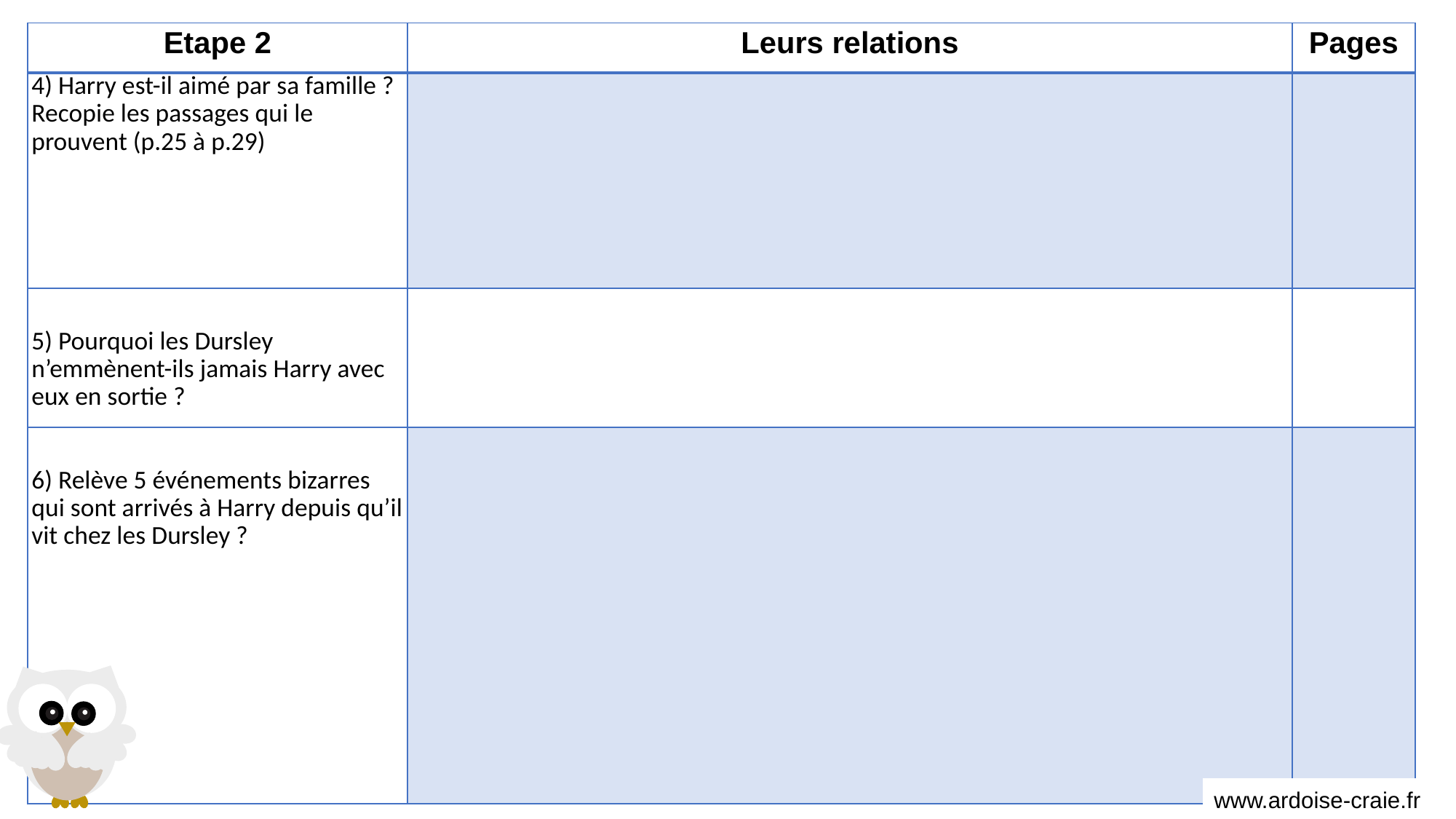

| Etape 2 | Leurs relations | Pages |
| --- | --- | --- |
| 4) Harry est-il aimé par sa famille ? Recopie les passages qui le prouvent (p.25 à p.29) |  |  |
| 5) Pourquoi les Dursley n’emmènent-ils jamais Harry avec eux en sortie ? |  |  |
| 6) Relève 5 événements bizarres qui sont arrivés à Harry depuis qu’il vit chez les Dursley ? |  |  |

www.ardoise-craie.fr